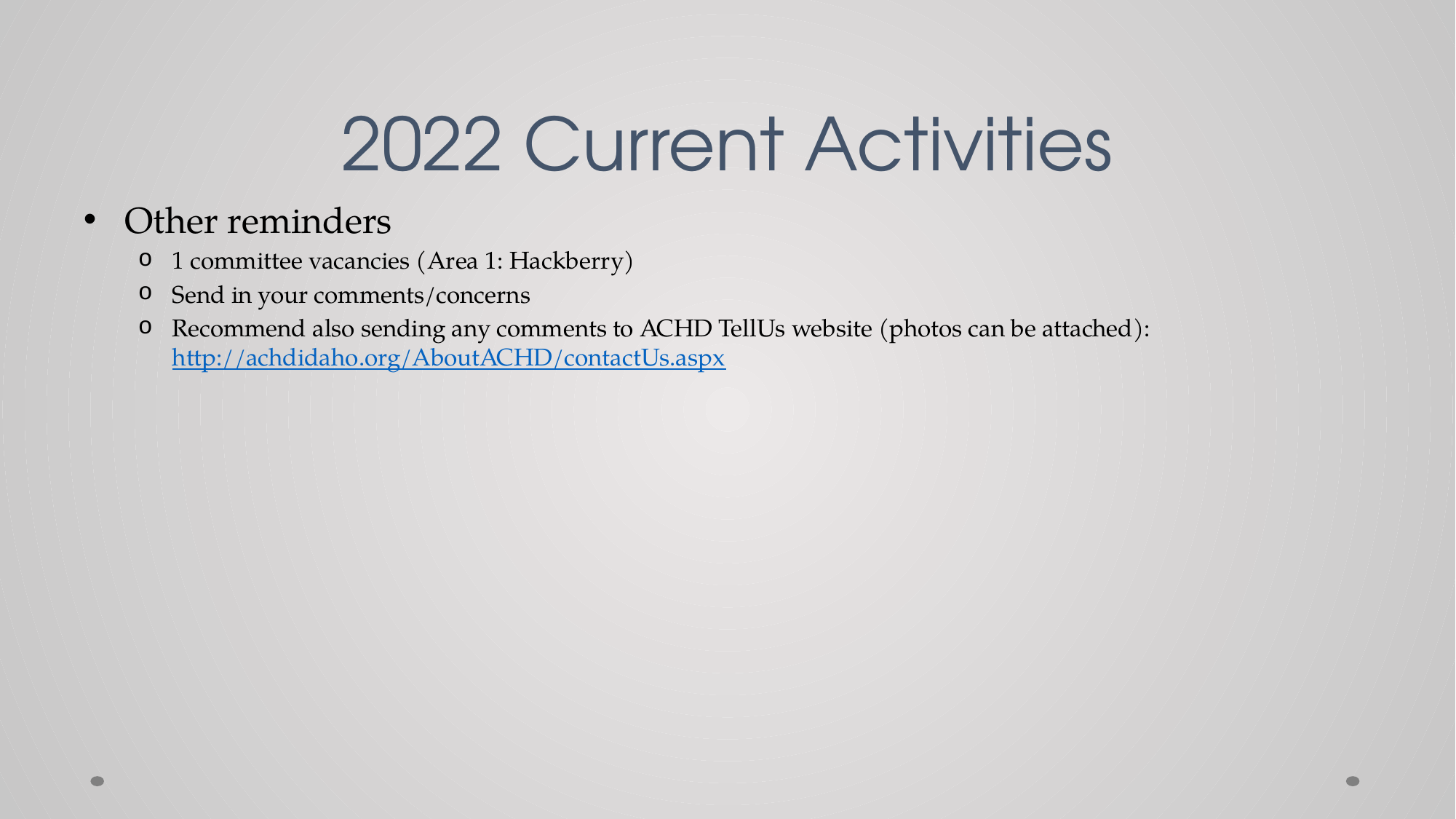

# 2022 Current Activities
Other reminders
1 committee vacancies (Area 1: Hackberry)
Send in your comments/concerns
Recommend also sending any comments to ACHD TellUs website (photos can be attached):
http://achdidaho.org/AboutACHD/contactUs.aspx